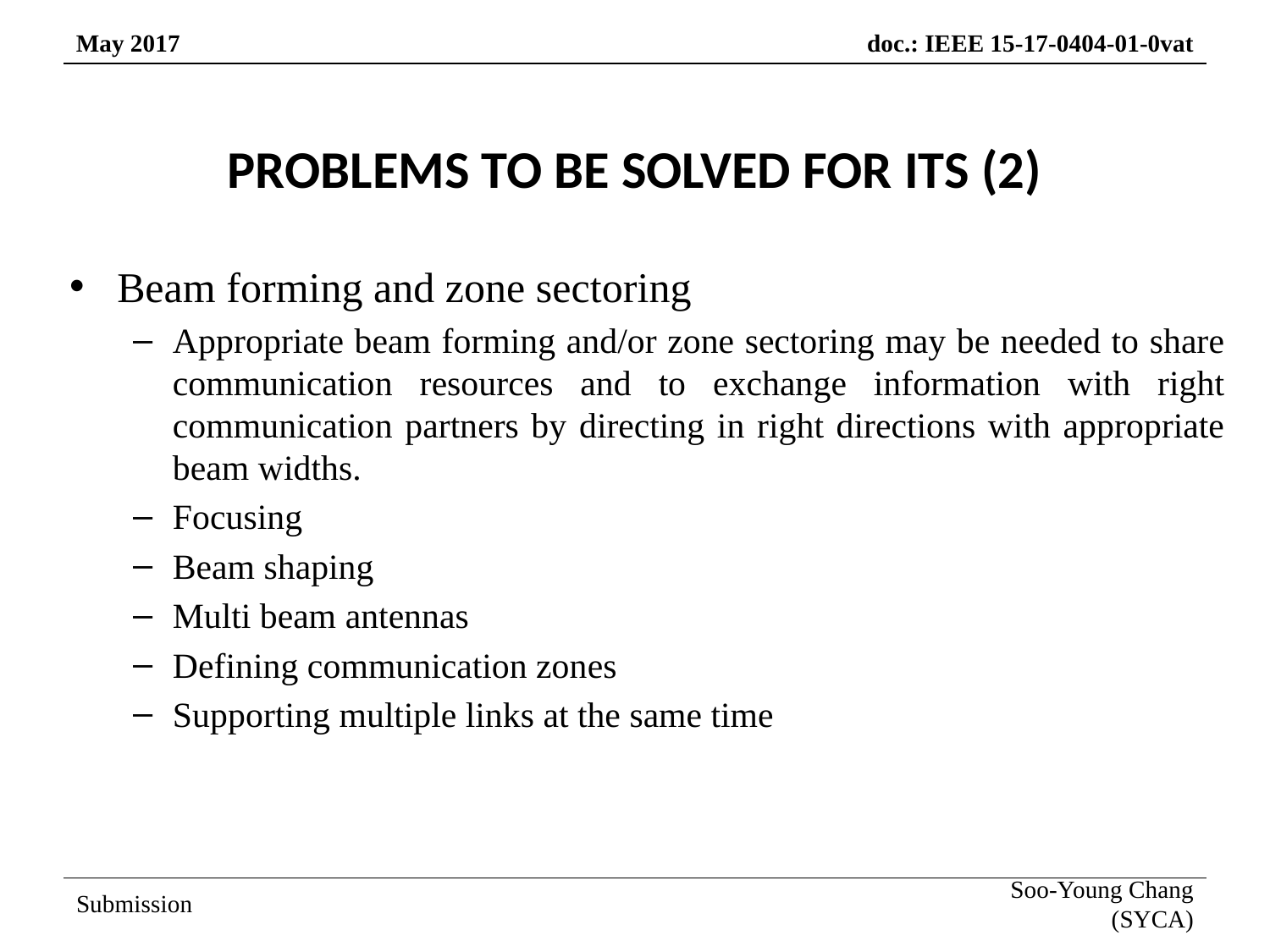

# PROBLEMS TO BE SOLVED FOR ITS (2)
Beam forming and zone sectoring
Appropriate beam forming and/or zone sectoring may be needed to share communication resources and to exchange information with right communication partners by directing in right directions with appropriate beam widths.
Focusing
Beam shaping
Multi beam antennas
Defining communication zones
Supporting multiple links at the same time